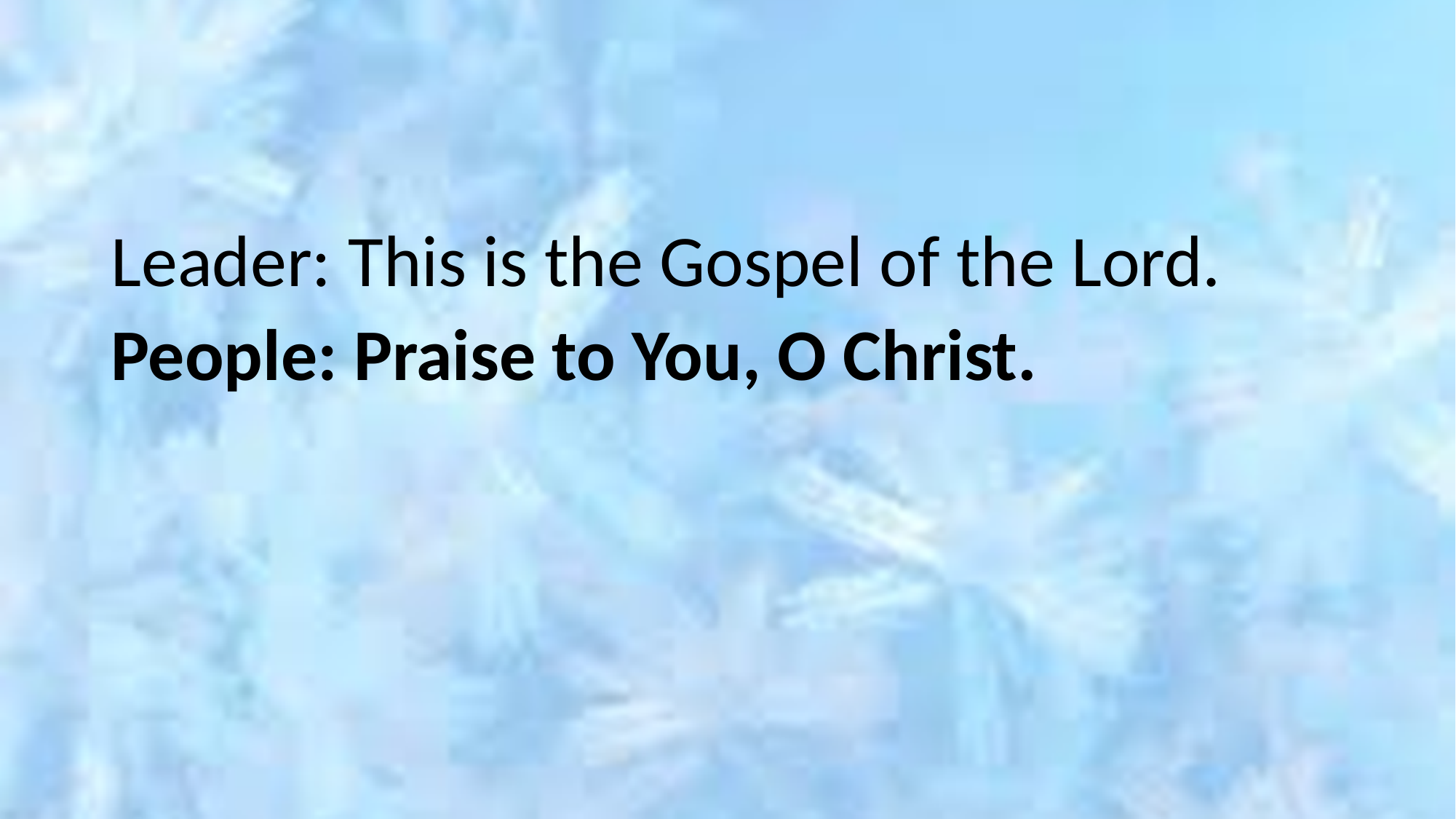

Leader: This is the Gospel of the Lord.
People: Praise to You, O Christ.